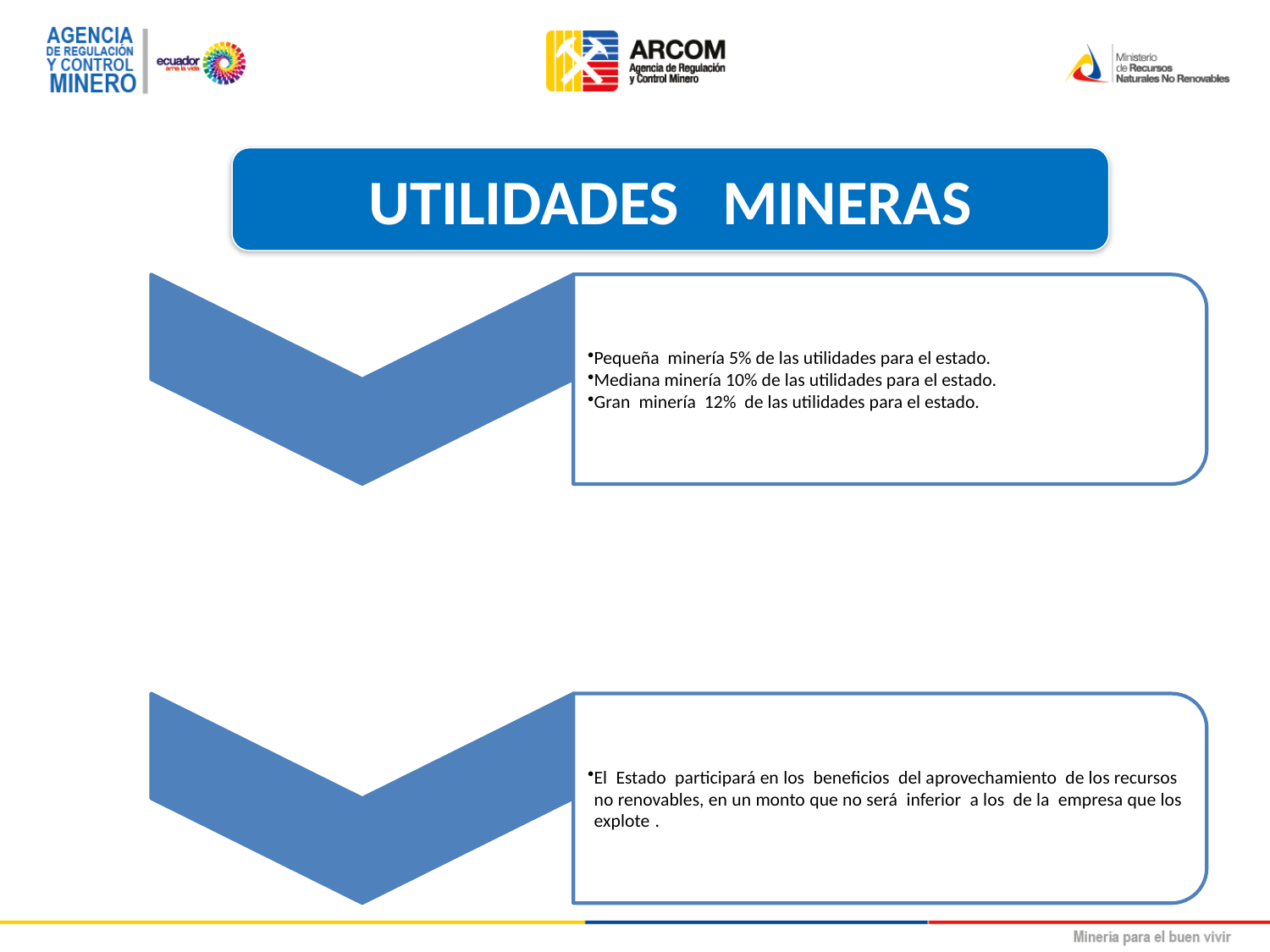

UTILIDADES   MINERAS
Pequeña  minería 5% de las utilidades para el estado.
Mediana minería 10% de las utilidades para el estado.
Gran  minería  12%  de las utilidades para el estado.
El  Estado  participará en los  beneficios  del aprovechamiento  de los recursos  no renovables, en un monto que no será  inferior  a los  de la  empresa que los explote	.